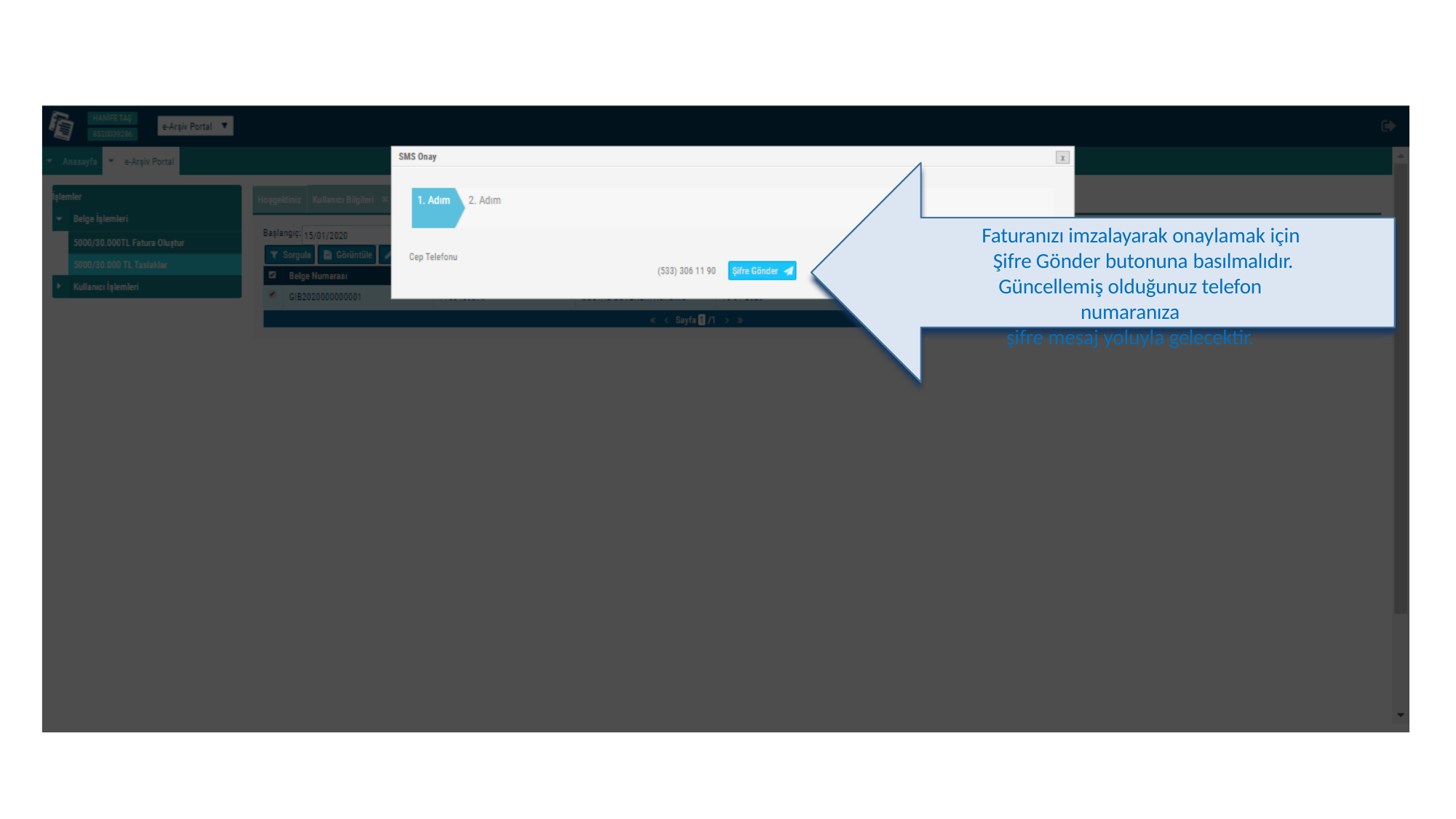

Faturanızı imzalayarak onaylamak için  Şifre Gönder butonuna basılmalıdır.
Güncellemiş olduğunuz telefon numaranıza
şifre mesaj yoluyla gelecektir.